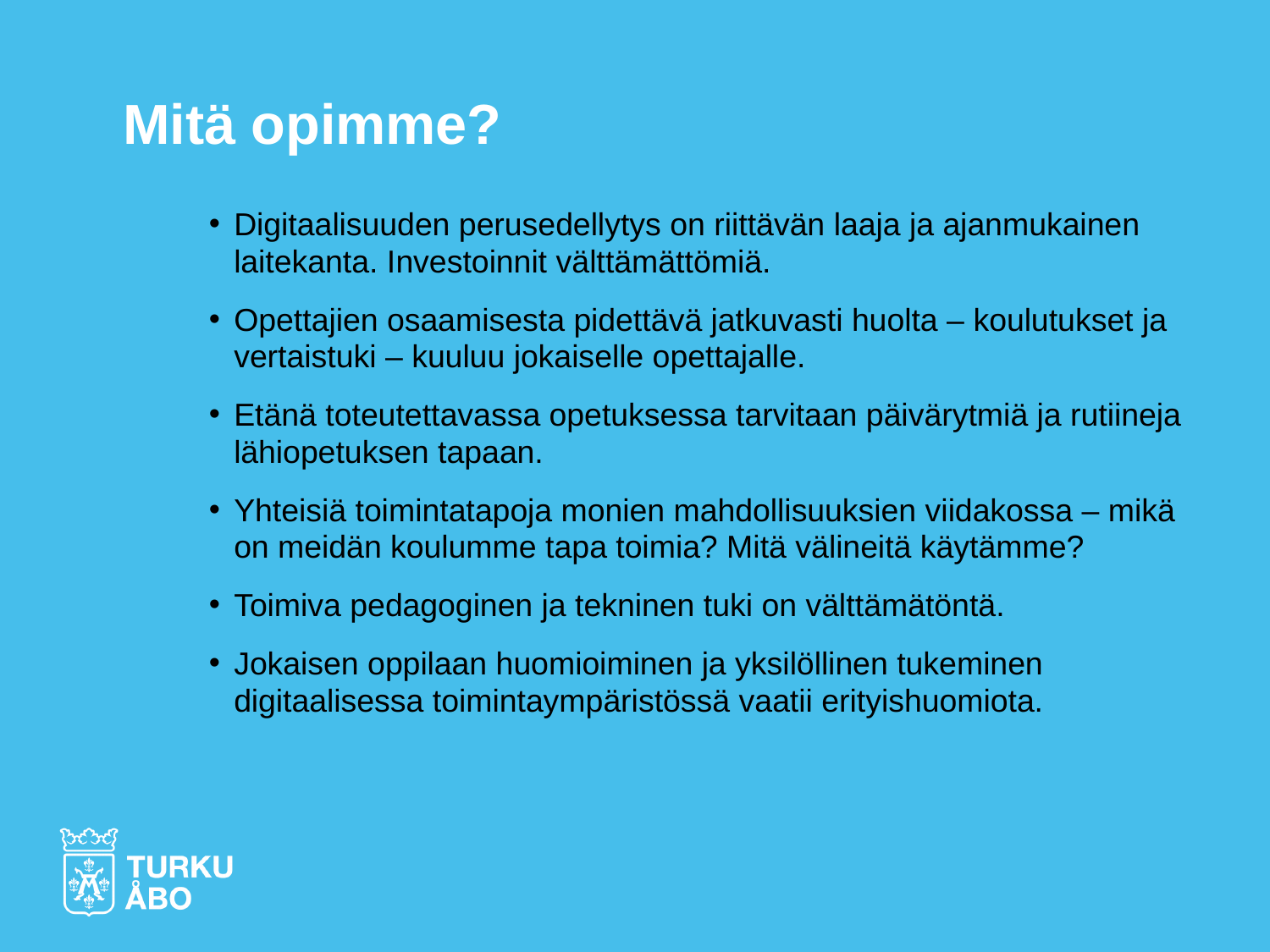

# Mitä opimme?
Digitaalisuuden perusedellytys on riittävän laaja ja ajanmukainen laitekanta. Investoinnit välttämättömiä.
Opettajien osaamisesta pidettävä jatkuvasti huolta – koulutukset ja vertaistuki – kuuluu jokaiselle opettajalle.
Etänä toteutettavassa opetuksessa tarvitaan päivärytmiä ja rutiineja lähiopetuksen tapaan.
Yhteisiä toimintatapoja monien mahdollisuuksien viidakossa – mikä  on meidän koulumme tapa toimia? Mitä välineitä käytämme?
Toimiva pedagoginen ja tekninen tuki on välttämätöntä.
Jokaisen oppilaan huomioiminen ja yksilöllinen tukeminen digitaalisessa toimintaympäristössä vaatii erityishuomiota.